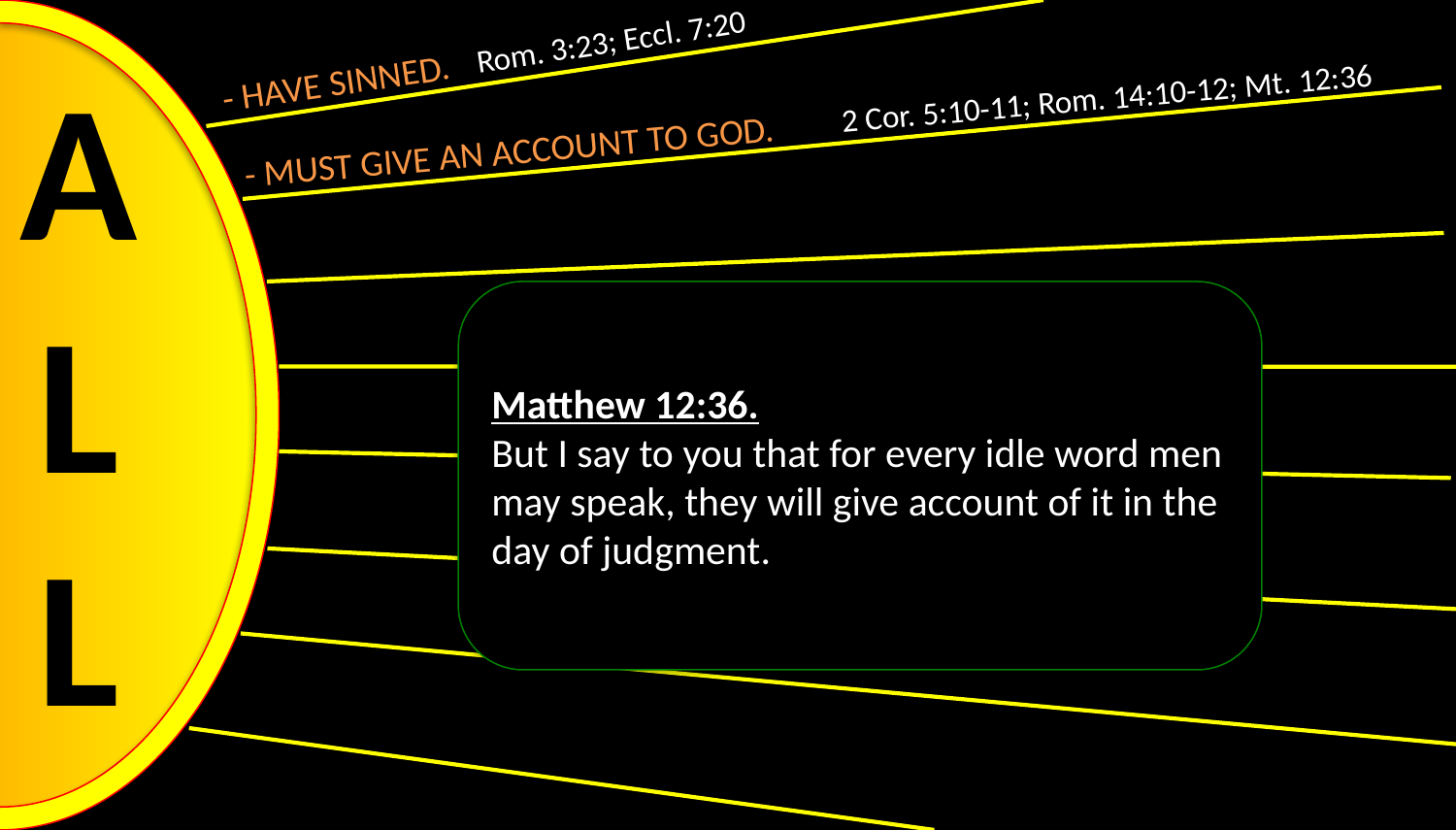

Rom. 3:23; Eccl. 7:20
A
L
L
- HAVE SINNED.
2 Cor. 5:10-11; Rom. 14:10-12; Mt. 12:36
- MUST GIVE AN ACCOUNT TO GOD.

Matthew 12:36.
But I say to you that for every idle word men may speak, they will give account of it in the day of judgment.